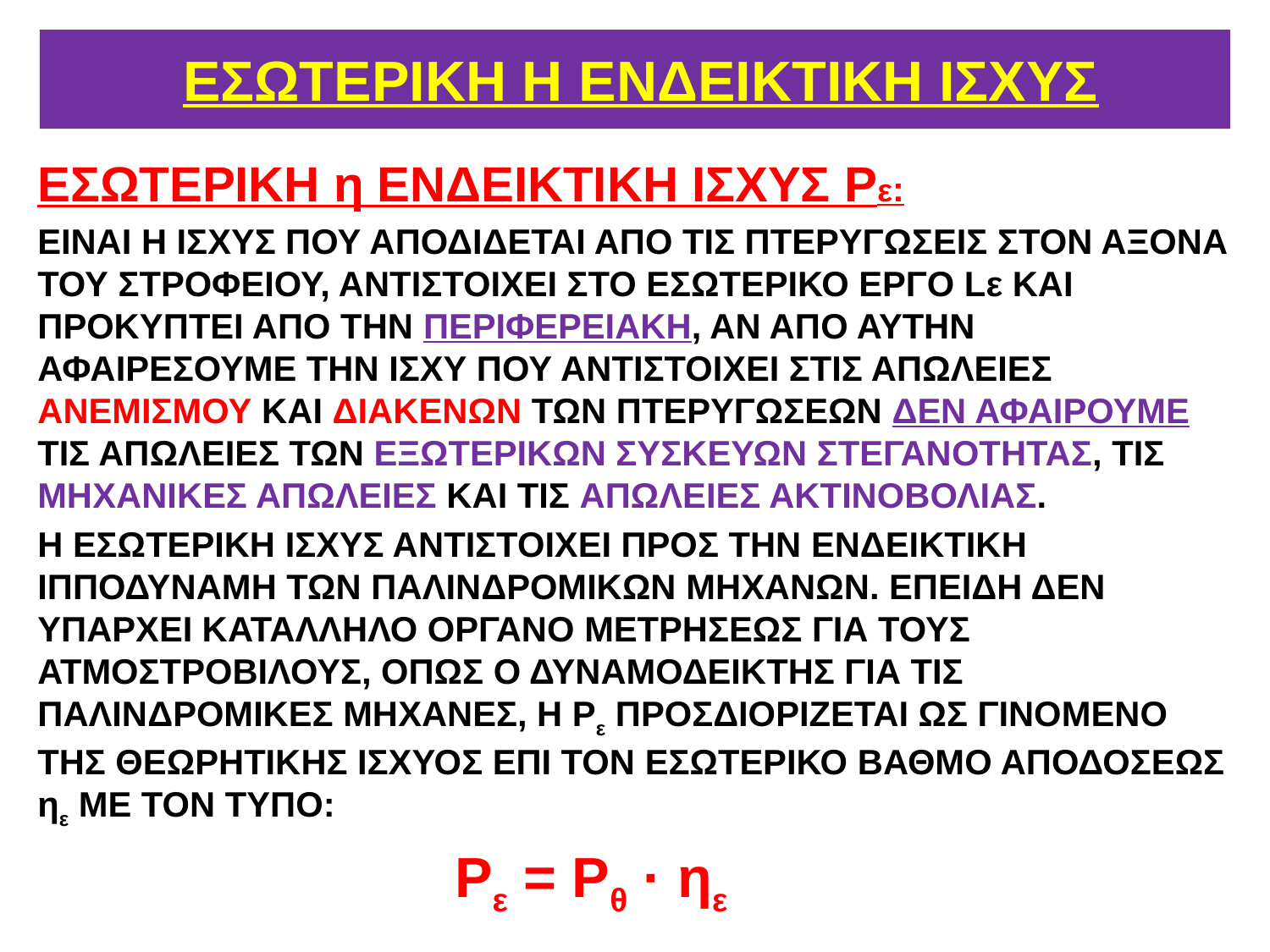

# ΕΣΩΤΕΡΙΚΗ Η ΕΝΔΕΙΚΤΙΚΗ ΙΣΧΥΣ
ΕΣΩΤΕΡΙΚΗ η ΕΝΔΕΙΚΤΙΚΗ ΙΣΧΥΣ Ρε:
ΕΙΝΑΙ Η ΙΣΧΥΣ ΠΟΥ ΑΠΟΔΙΔΕΤΑΙ ΑΠΟ ΤΙΣ ΠΤΕΡΥΓΩΣΕΙΣ ΣΤΟΝ ΑΞΟΝΑ ΤΟΥ ΣΤΡΟΦΕΙΟΥ, ΑΝΤΙΣΤΟΙΧΕΙ ΣΤΟ ΕΣΩΤΕΡΙΚΟ ΕΡΓΟ Lε ΚΑΙ ΠΡΟΚΥΠΤΕΙ ΑΠΟ ΤΗΝ ΠΕΡΙΦΕΡΕΙΑΚΗ, ΑΝ ΑΠΟ ΑΥΤΗΝ ΑΦΑΙΡΕΣΟΥΜΕ ΤΗΝ ΙΣΧΥ ΠΟΥ ΑΝΤΙΣΤΟΙΧΕΙ ΣΤΙΣ ΑΠΩΛΕΙΕΣ ΑΝΕΜΙΣΜΟΥ ΚΑΙ ΔΙΑΚΕΝΩΝ ΤΩΝ ΠΤΕΡΥΓΩΣΕΩΝ ΔΕΝ ΑΦΑΙΡΟΥΜΕ ΤΙΣ ΑΠΩΛΕΙΕΣ ΤΩΝ ΕΞΩΤΕΡΙΚΩΝ ΣΥΣΚΕΥΩΝ ΣΤΕΓΑΝΟΤΗΤΑΣ, ΤΙΣ ΜΗΧΑΝΙΚΕΣ ΑΠΩΛΕΙΕΣ ΚΑΙ ΤΙΣ ΑΠΩΛΕΙΕΣ ΑΚΤΙΝΟΒΟΛΙΑΣ.
Η ΕΣΩΤΕΡΙΚΗ ΙΣΧΥΣ ΑΝΤΙΣΤΟΙΧΕΙ ΠΡΟΣ ΤΗΝ ΕΝΔΕΙΚΤΙΚΗ ΙΠΠΟΔΥΝΑΜΗ ΤΩΝ ΠΑΛΙΝΔΡΟΜΙΚΩΝ ΜΗΧΑΝΩΝ. ΕΠΕΙΔΗ ΔΕΝ ΥΠΑΡΧΕΙ ΚΑΤΑΛΛΗΛΟ ΟΡΓΑΝΟ ΜΕΤΡΗΣΕΩΣ ΓΙΑ ΤΟΥΣ ΑΤΜΟΣΤΡΟΒΙΛΟΥΣ, ΟΠΩΣ Ο ΔΥΝΑΜΟΔΕΙΚΤΗΣ ΓΙΑ ΤΙΣ ΠΑΛΙΝΔΡΟΜΙΚΕΣ ΜΗΧΑΝΕΣ, Η Ρε ΠΡΟΣΔΙΟΡΙΖΕΤΑΙ ΩΣ ΓΙΝΟΜΕΝΟ ΤΗΣ ΘΕΩΡΗΤΙΚΗΣ ΙΣΧΥΟΣ ΕΠΙ ΤΟΝ ΕΣΩΤΕΡΙΚΟ ΒΑΘΜΟ ΑΠΟΔΟΣΕΩΣ ηε ΜΕ ΤΟΝ ΤΥΠΟ:
                                                                         Ρε = Ρθ · ηε